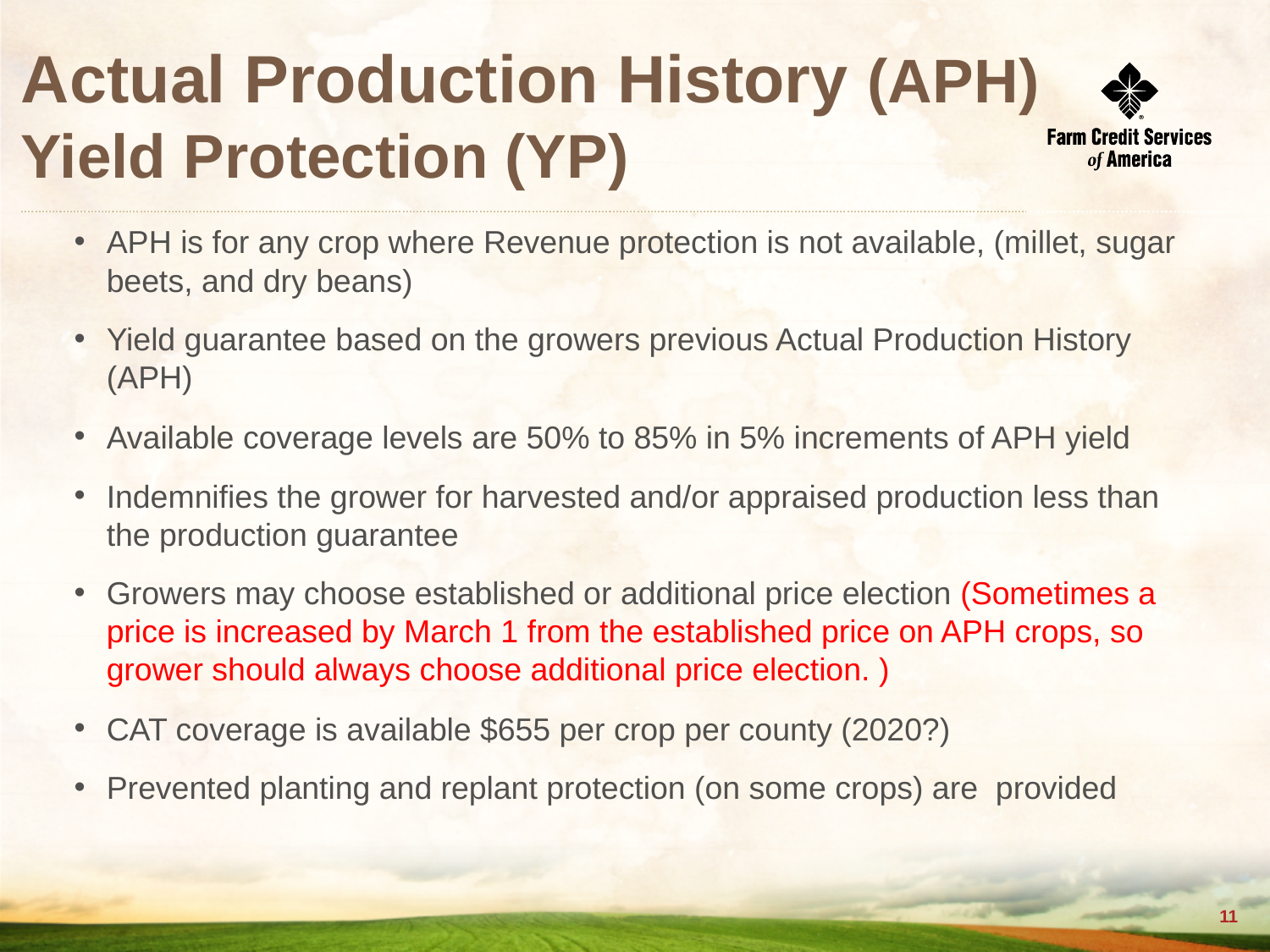

# Actual Production History (APH) Yield Protection (YP)
APH is for any crop where Revenue protection is not available, (millet, sugar beets, and dry beans)
Yield guarantee based on the growers previous Actual Production History (APH)
Available coverage levels are 50% to 85% in 5% increments of APH yield
Indemnifies the grower for harvested and/or appraised production less than the production guarantee
Growers may choose established or additional price election (Sometimes a price is increased by March 1 from the established price on APH crops, so grower should always choose additional price election. )
CAT coverage is available $655 per crop per county (2020?)
Prevented planting and replant protection (on some crops) are  provided

11